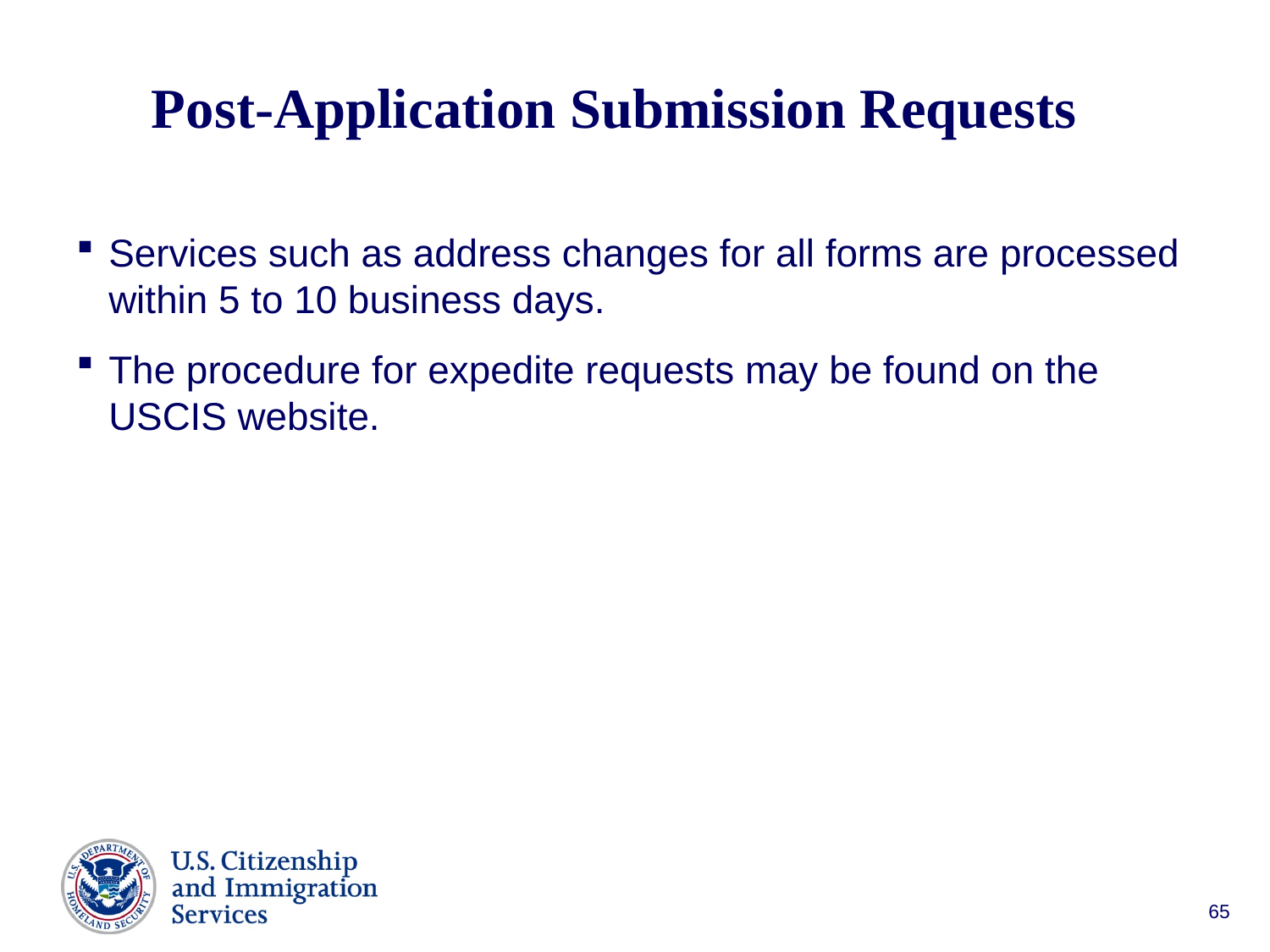

# Post-Application Submission Requests
Services such as address changes for all forms are processed within 5 to 10 business days.
The procedure for expedite requests may be found on the USCIS website.

65